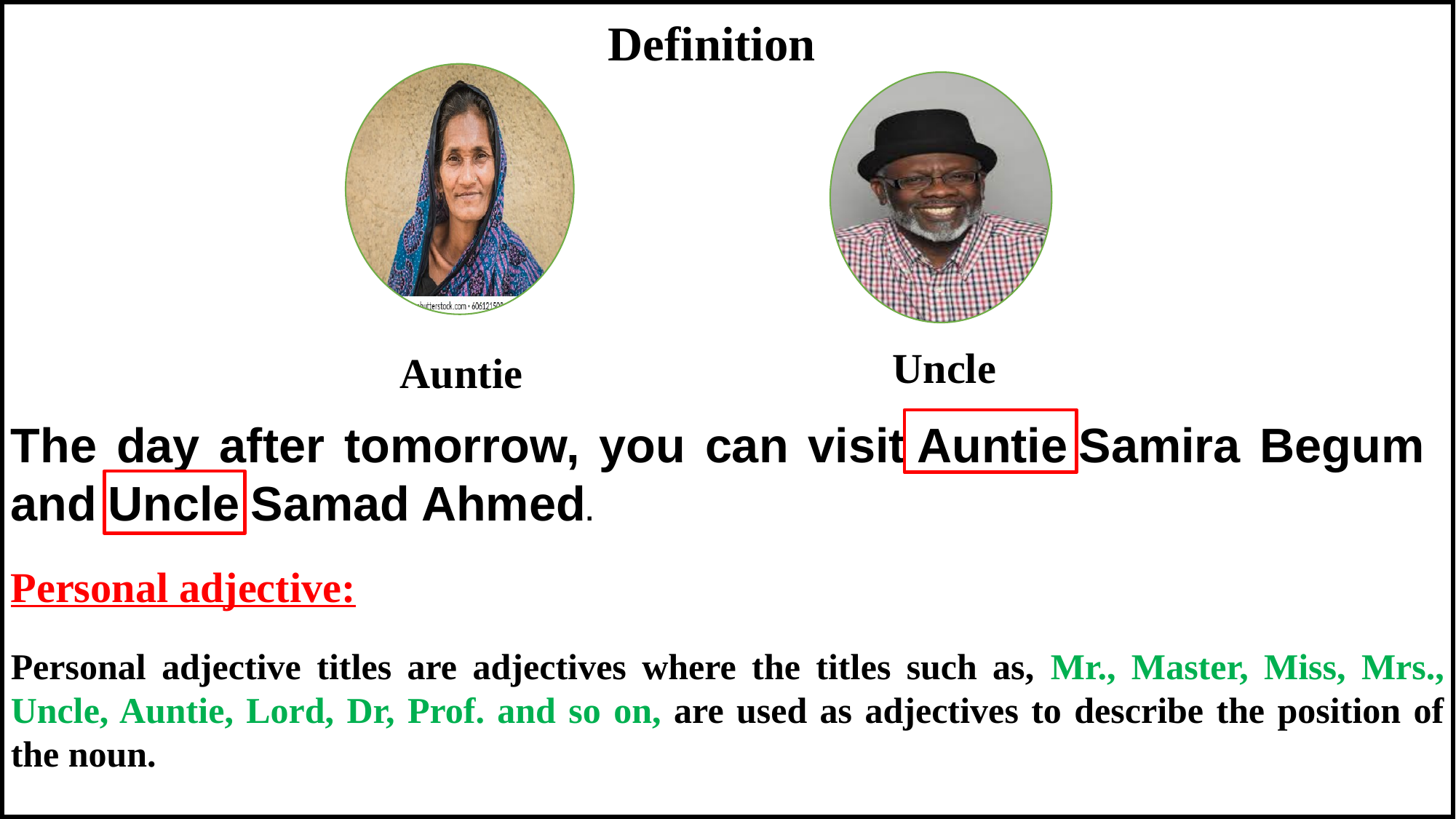

Definition

Uncle
Auntie
The day after tomorrow, you can visit Auntie Samira Begum and Uncle Samad Ahmed.

Personal adjective:

Personal adjective titles are adjectives where the titles such as, Mr., Master, Miss, Mrs., Uncle, Auntie, Lord, Dr, Prof. and so on, are used as adjectives to describe the position of the noun.